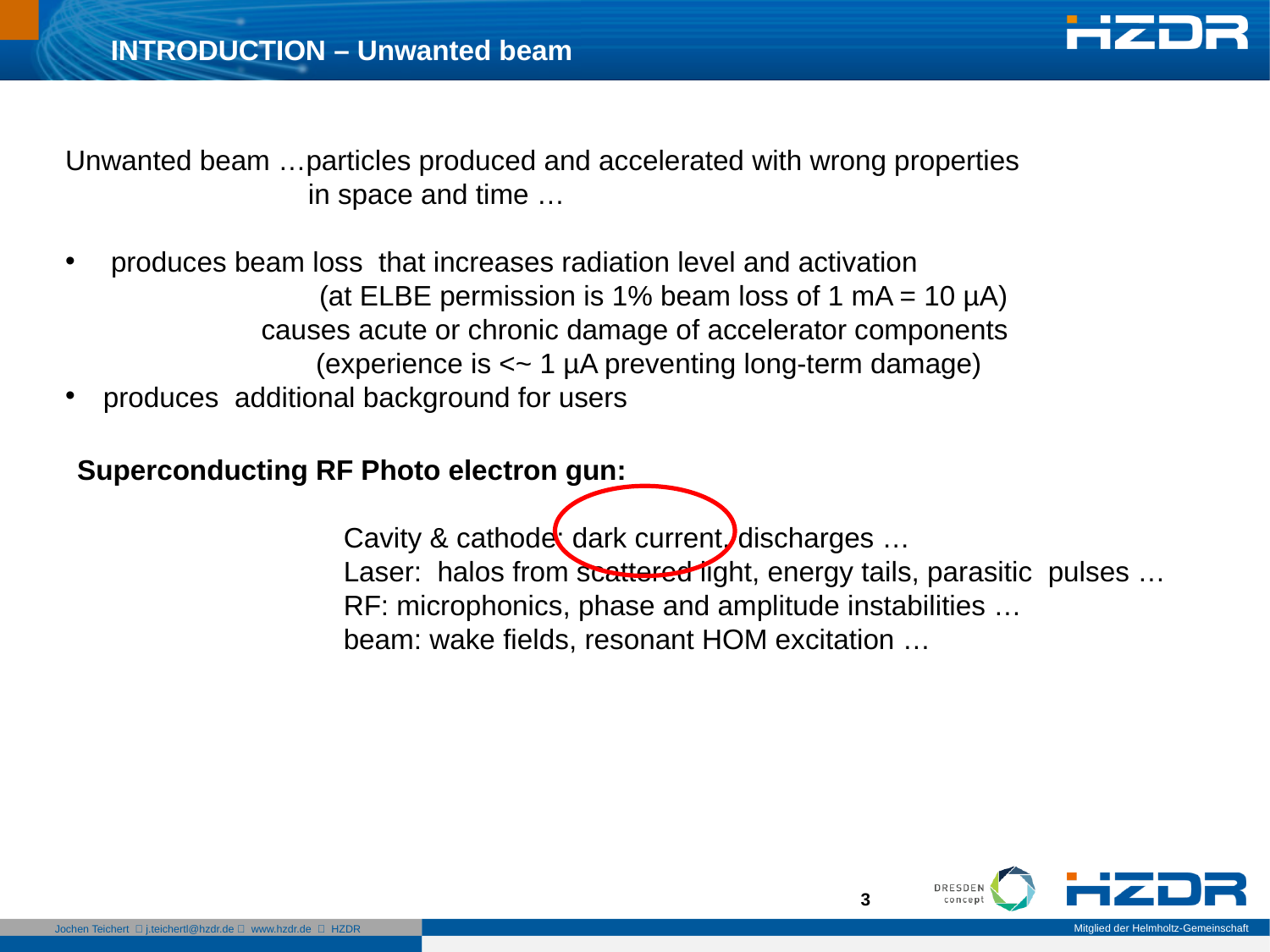

INTRODUCTION – Unwanted beam
Unwanted beam …particles produced and accelerated with wrong properties
                               in space and time …

  produces beam loss  that increases radiation level and activation
		(at ELBE permission is 1% beam loss of 1 mA = 10 µA)
                         causes acute or chronic damage of accelerator components
                                (experience is <~ 1 µA preventing long-term damage)
 produces  additional background for users
Superconducting RF Photo electron gun:

                                  Cavity & cathode: dark current, discharges …
                                  Laser:  halos from scattered light, energy tails, parasitic  pulses …
                                  RF: microphonics, phase and amplitude instabilities …
                                  beam: wake fields, resonant HOM excitation …